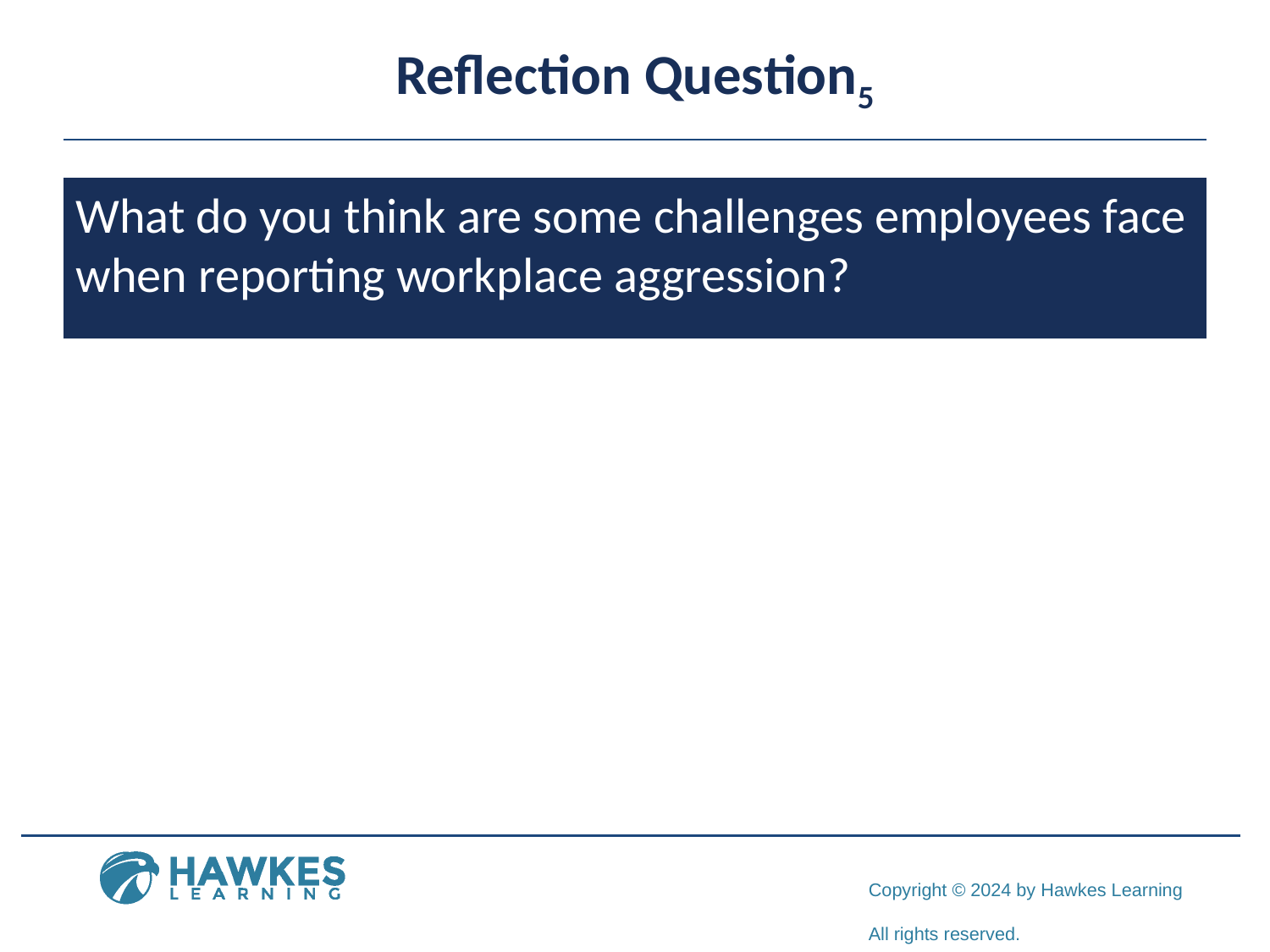

# Reflection Question5
What do you think are some challenges employees face when reporting workplace aggression?